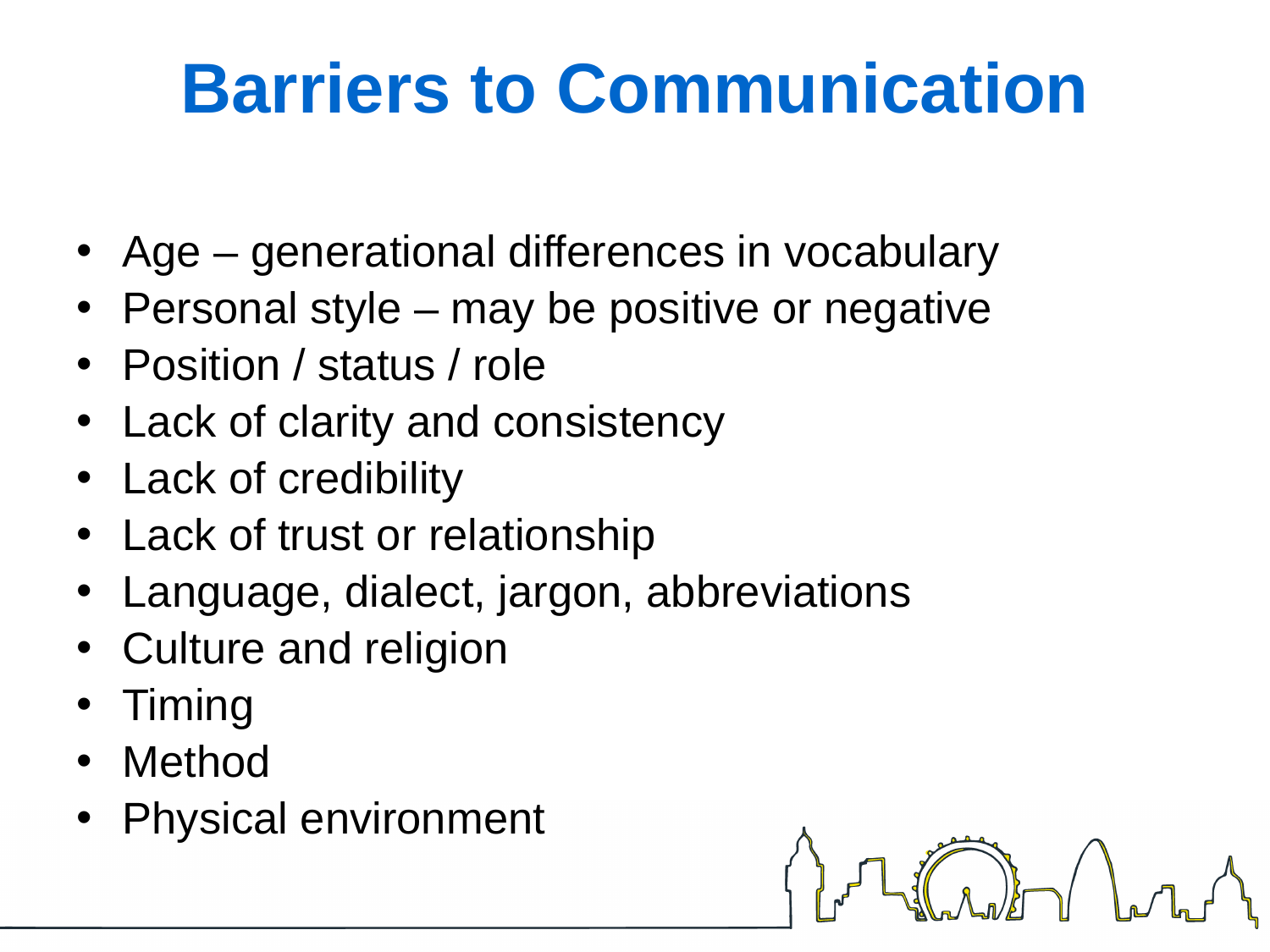

# Barriers to Communication
Age – generational differences in vocabulary
Personal style – may be positive or negative
Position / status / role
Lack of clarity and consistency
Lack of credibility
Lack of trust or relationship
Language, dialect, jargon, abbreviations
Culture and religion
Timing
Method
Physical environment